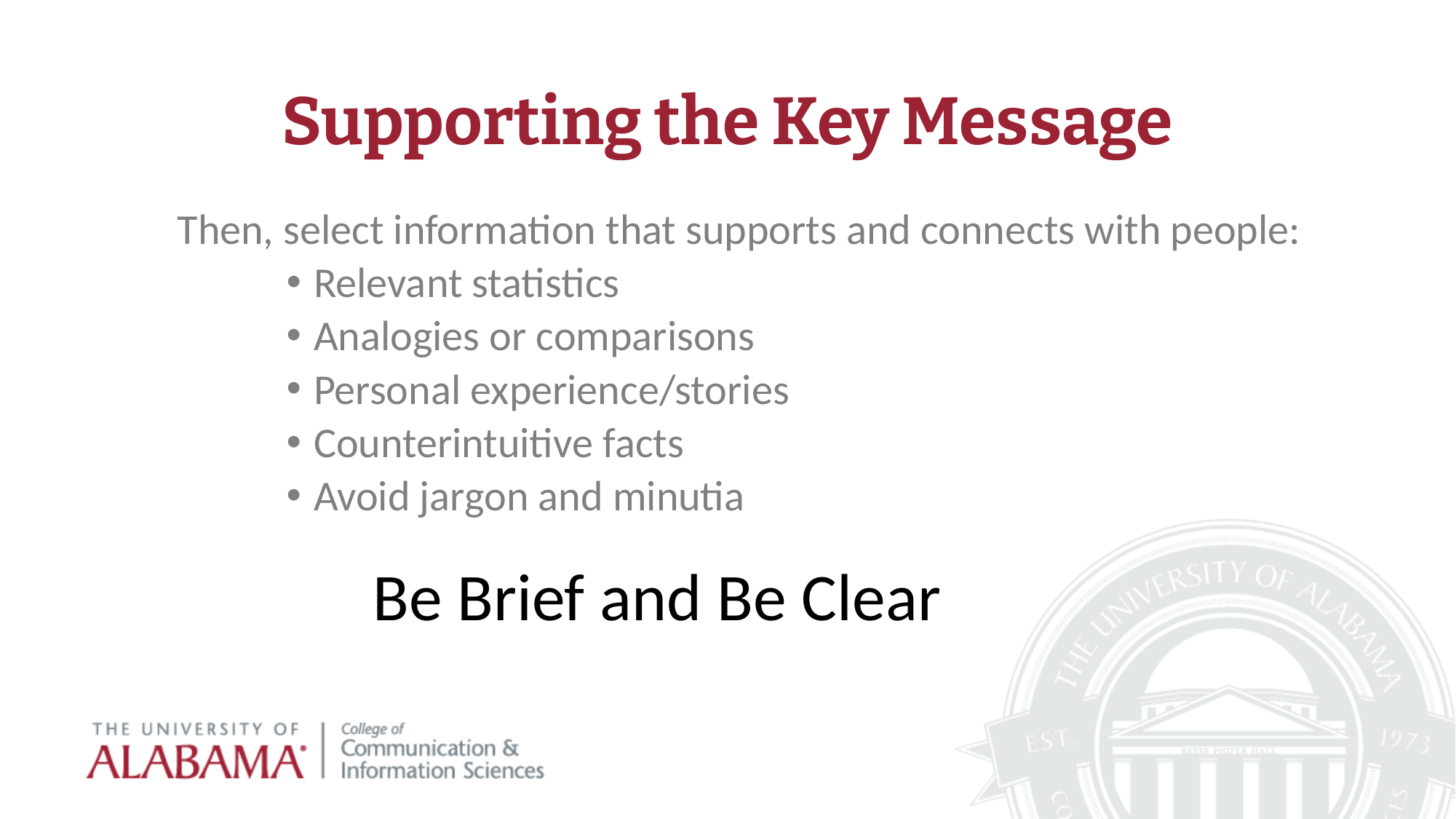

# Supporting the Key Message
Then, select information that supports and connects with people:
Relevant statistics
Analogies or comparisons
Personal experience/stories
Counterintuitive facts
Avoid jargon and minutia

Be Brief and Be Clear